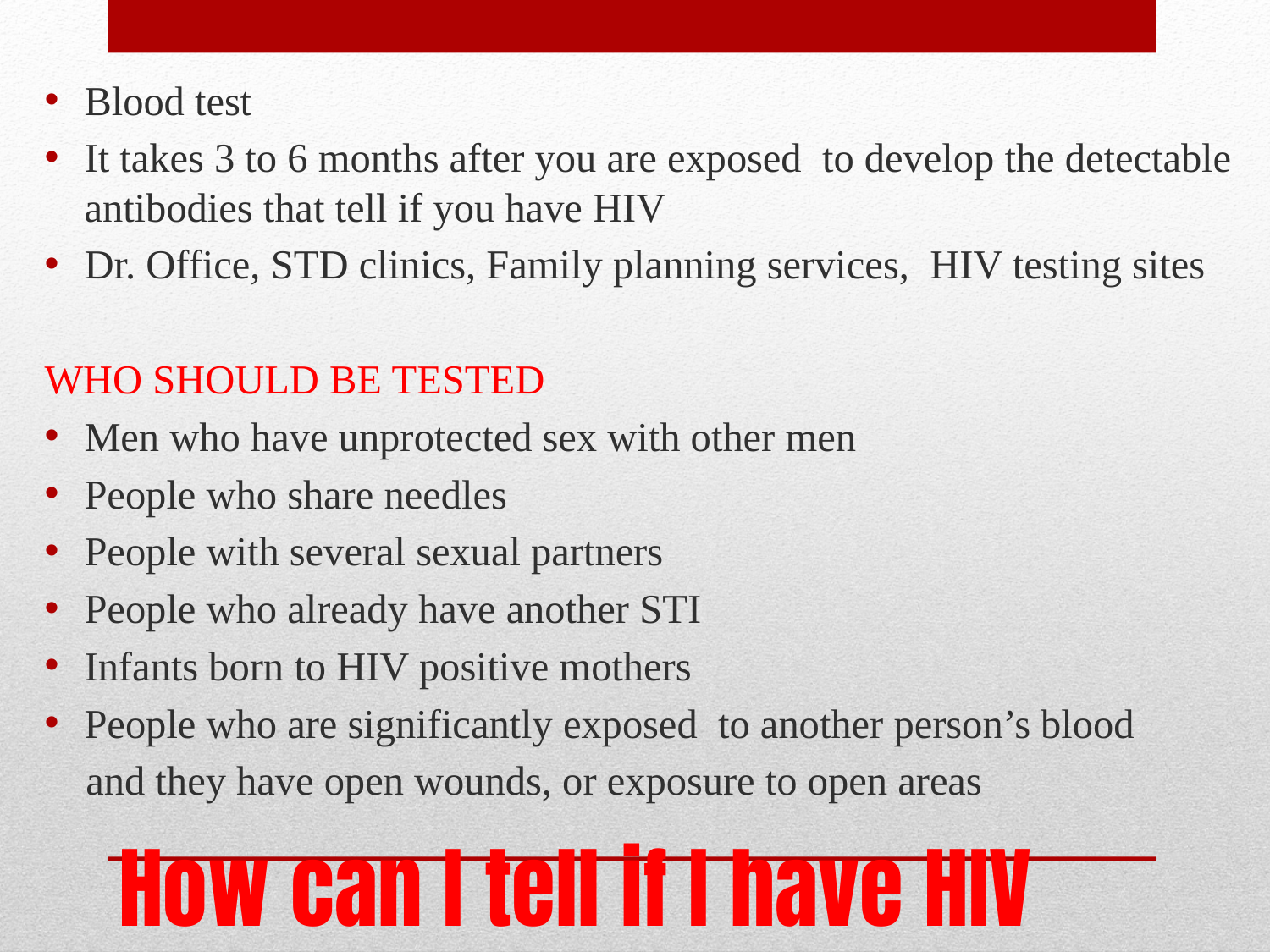

Blood test
It takes 3 to 6 months after you are exposed  to develop the detectable antibodies that tell if you have HIV
Dr. Office, STD clinics, Family planning services,  HIV testing sites

WHO SHOULD BE TESTED
Men who have unprotected sex with other men
People who share needles
People with several sexual partners
People who already have another STI
Infants born to HIV positive mothers
People who are significantly exposed  to another person’s blood
    and they have open wounds, or exposure to open areas
# How can I tell if I have HIV